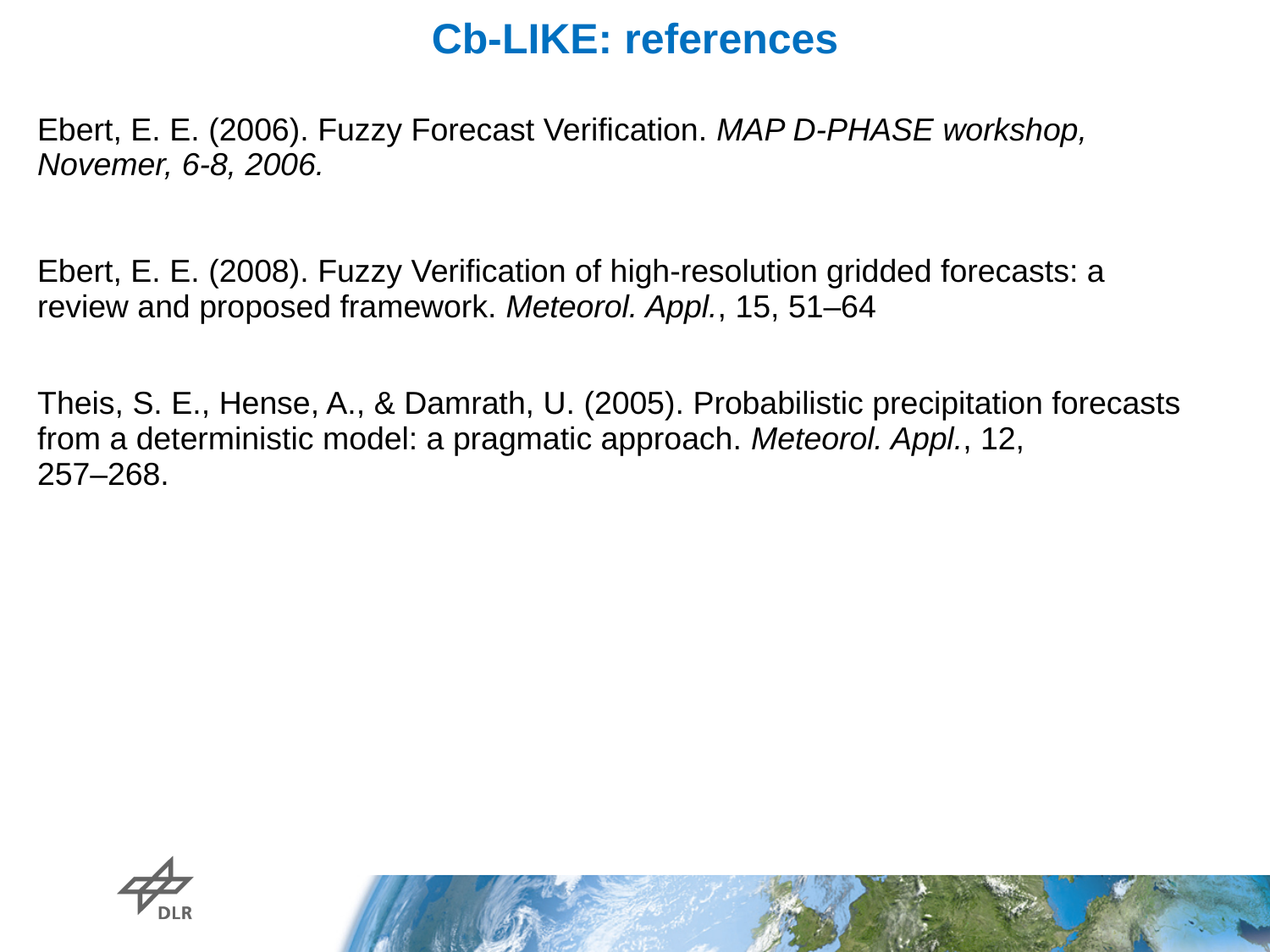

Cb-LIKE: references
Ebert, E. E. (2006). Fuzzy Forecast Verification. MAP D-PHASE workshop,
Novemer, 6-8, 2006.

Ebert, E. E. (2008). Fuzzy Verification of high-resolution gridded forecasts: a
review and proposed framework. Meteorol. Appl., 15, 51–64
Theis, S. E., Hense, A., & Damrath, U. (2005). Probabilistic precipitation forecasts
from a deterministic model: a pragmatic approach. Meteorol. Appl., 12,
257–268.